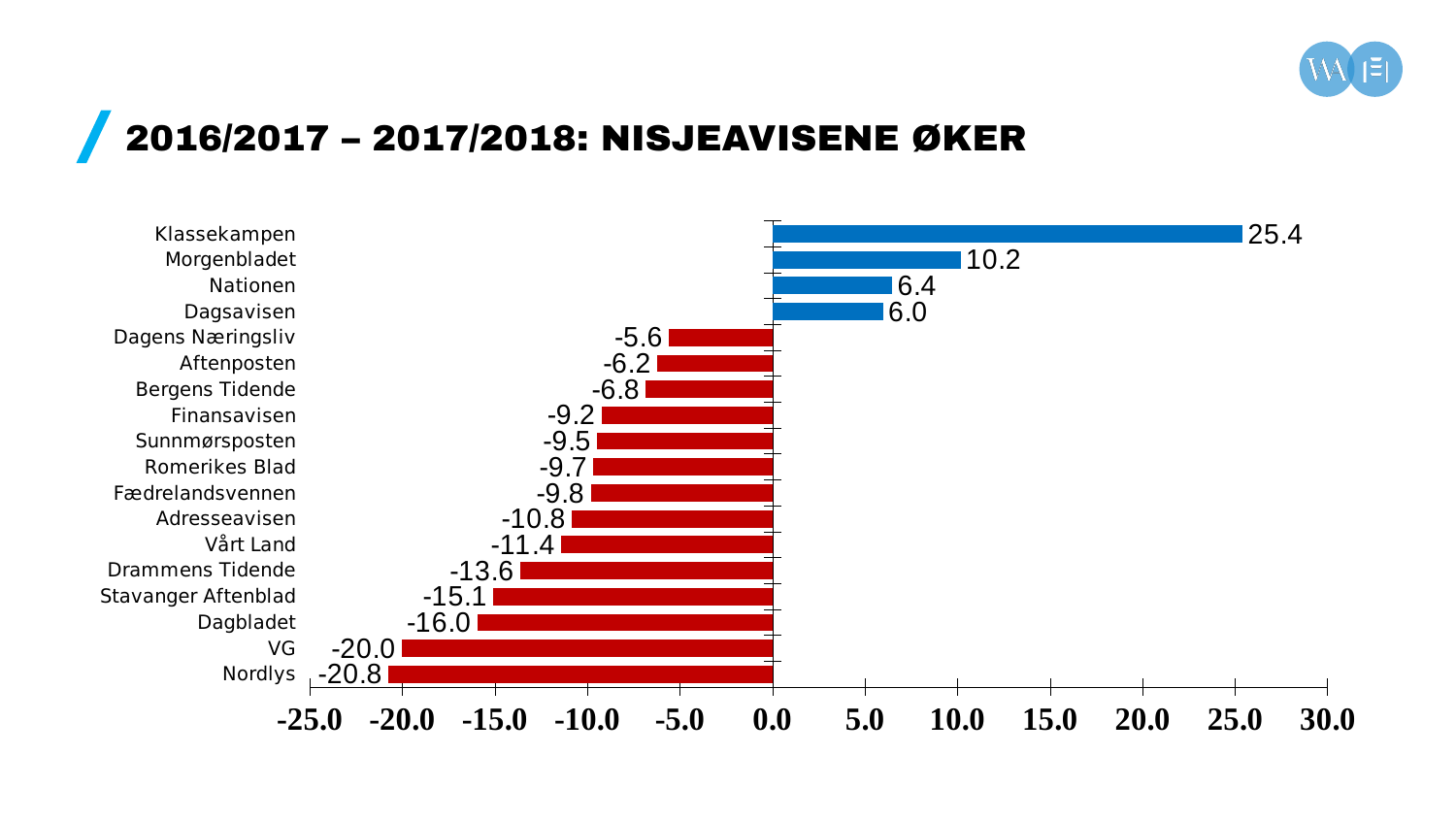

# 2016/2017 – 2017/2018: Nisjeavisene øker

### Chart

| Category |  |
|---|---|
| Nordlys | -20.752299542959847 |
| VG | -20.035562032703382 |
| Dagbladet | -15.96213393724409 |
| Stavanger Aftenblad | -15.099090697132198 |
| Drammens Tidende | -13.646908711286386 |
| Vårt Land | -11.426174209345731 |
| Adresseavisen | -10.846835403822936 |
| Fædrelandsvennen | -9.831368452469789 |
| Romerikes Blad | -9.674569006034858 |
| Sunnmørsposten | -9.482860370613935 |
| Finansavisen | -9.241286699627665 |
| Bergens Tidende | -6.847894431696616 |
| Aftenposten | -6.229630869509563 |
| Dagens Næringsliv | -5.612106165395758 |
| Dagsavisen | 5.9570147233034305 |
| Nationen | 6.443021117382202 |
| Morgenbladet | 10.153731877810344 |
| Klassekampen | 25.38741455341051 |